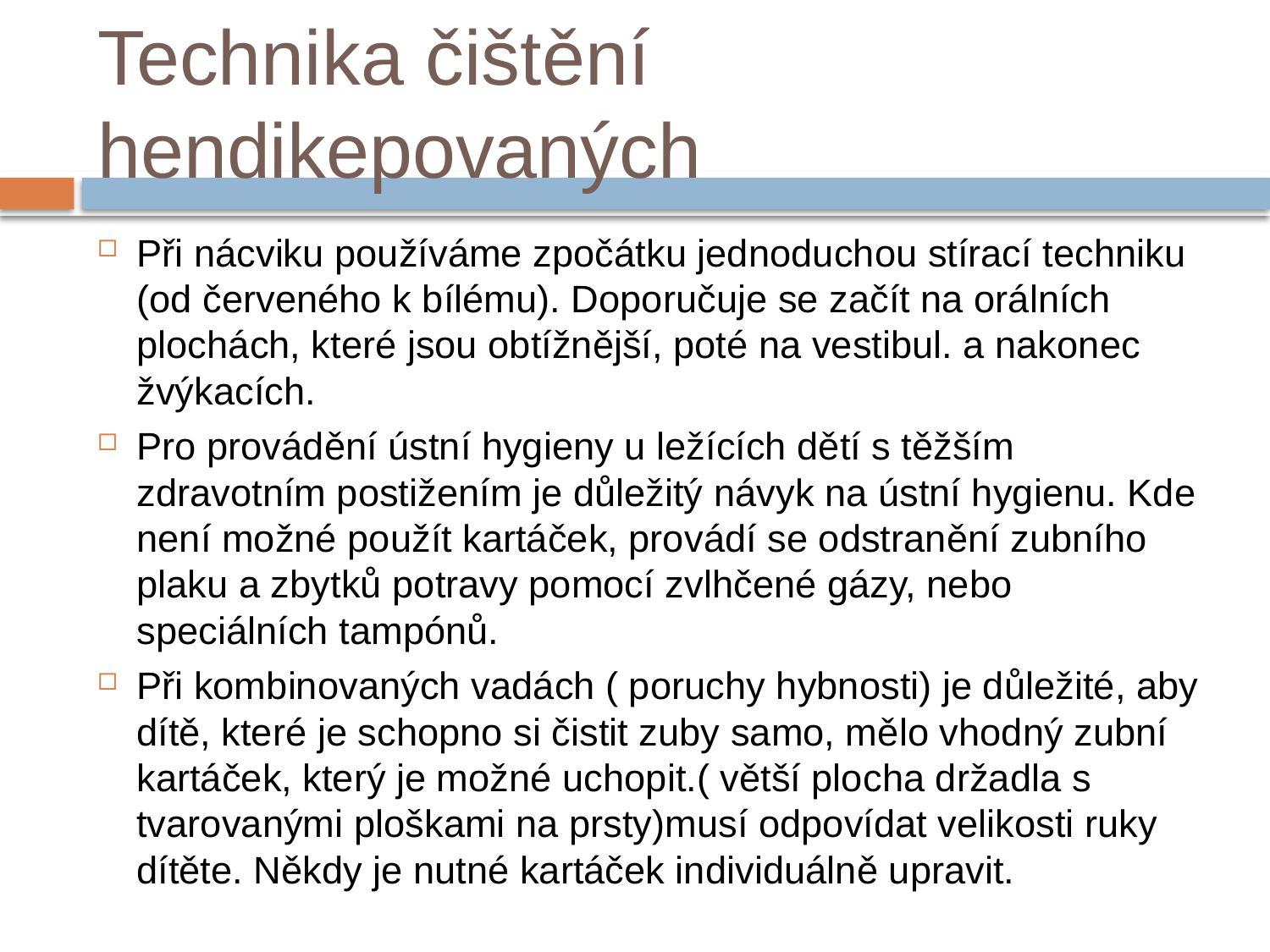

# Technika čištění hendikepovaných
Při nácviku používáme zpočátku jednoduchou stírací techniku (od červeného k bílému). Doporučuje se začít na orálních plochách, které jsou obtížnější, poté na vestibul. a nakonec žvýkacích.
Pro provádění ústní hygieny u ležících dětí s těžším zdravotním postižením je důležitý návyk na ústní hygienu. Kde není možné použít kartáček, provádí se odstranění zubního plaku a zbytků potravy pomocí zvlhčené gázy, nebo speciálních tampónů.
Při kombinovaných vadách ( poruchy hybnosti) je důležité, aby dítě, které je schopno si čistit zuby samo, mělo vhodný zubní kartáček, který je možné uchopit.( větší plocha držadla s tvarovanými ploškami na prsty)musí odpovídat velikosti ruky dítěte. Někdy je nutné kartáček individuálně upravit.